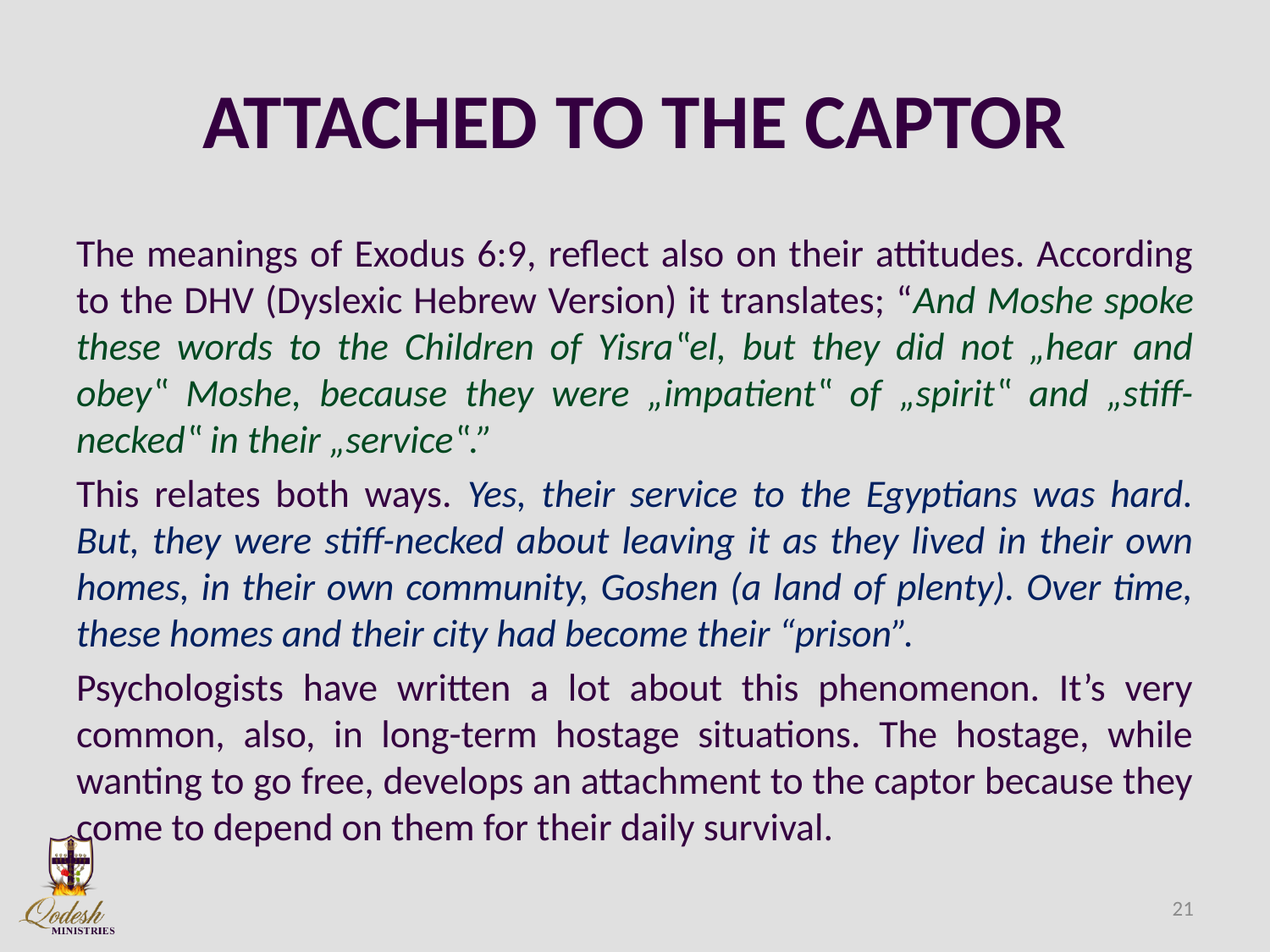

# ATTACHED TO THE CAPTOR
The meanings of Exodus 6:9, reflect also on their attitudes. According to the DHV (Dyslexic Hebrew Version) it translates; “And Moshe spoke these words to the Children of Yisra‟el, but they did not „hear and obey‟ Moshe, because they were „impatient‟ of „spirit‟ and „stiff-necked‟ in their „service‟.”
This relates both ways. Yes, their service to the Egyptians was hard. But, they were stiff-necked about leaving it as they lived in their own homes, in their own community, Goshen (a land of plenty). Over time, these homes and their city had become their “prison”.
Psychologists have written a lot about this phenomenon. It’s very common, also, in long-term hostage situations. The hostage, while wanting to go free, develops an attachment to the captor because they come to depend on them for their daily survival.
21